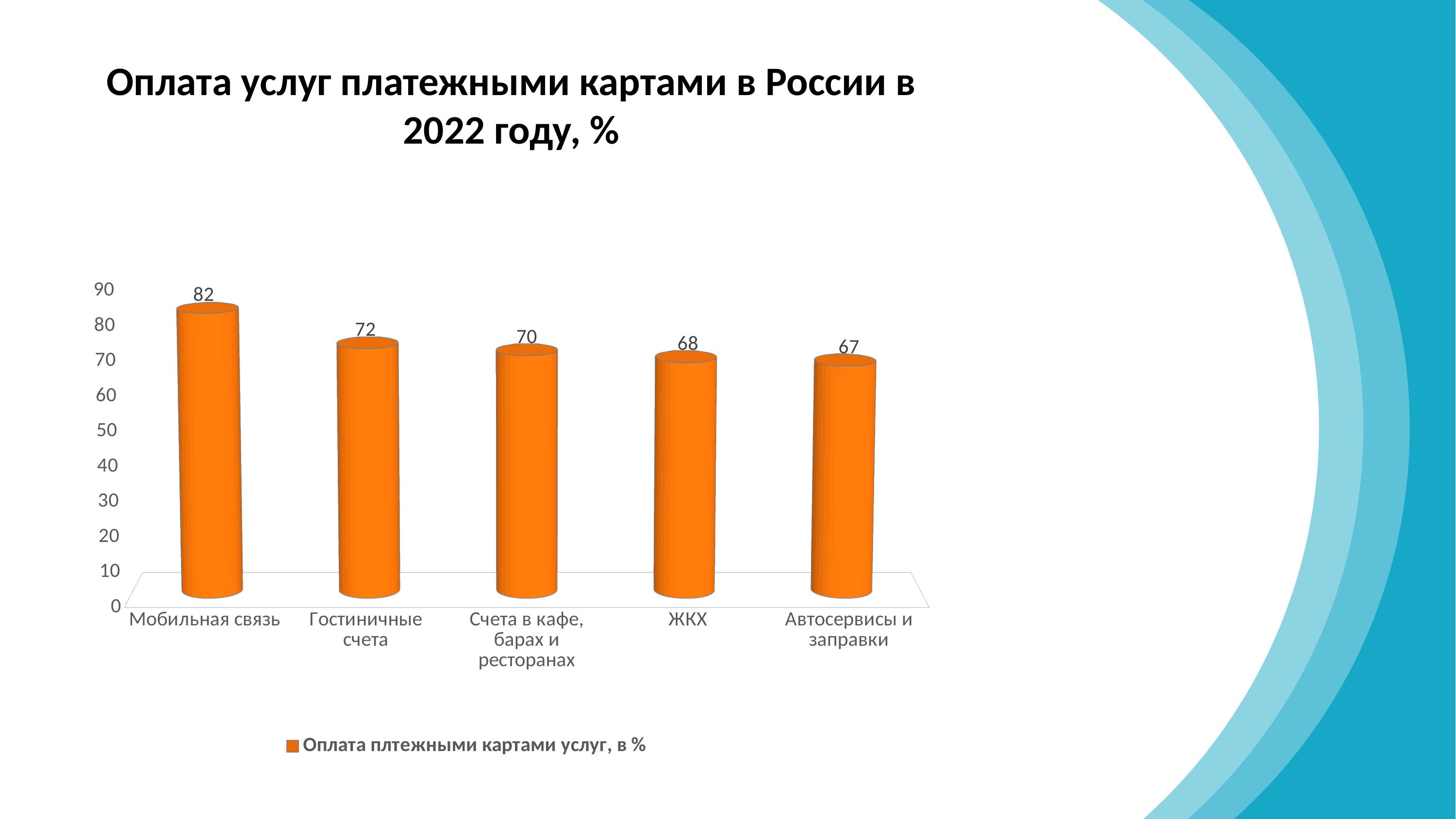

ф

Оплата услуг платежными картами в России в 2022 году, %

[unsupported chart]